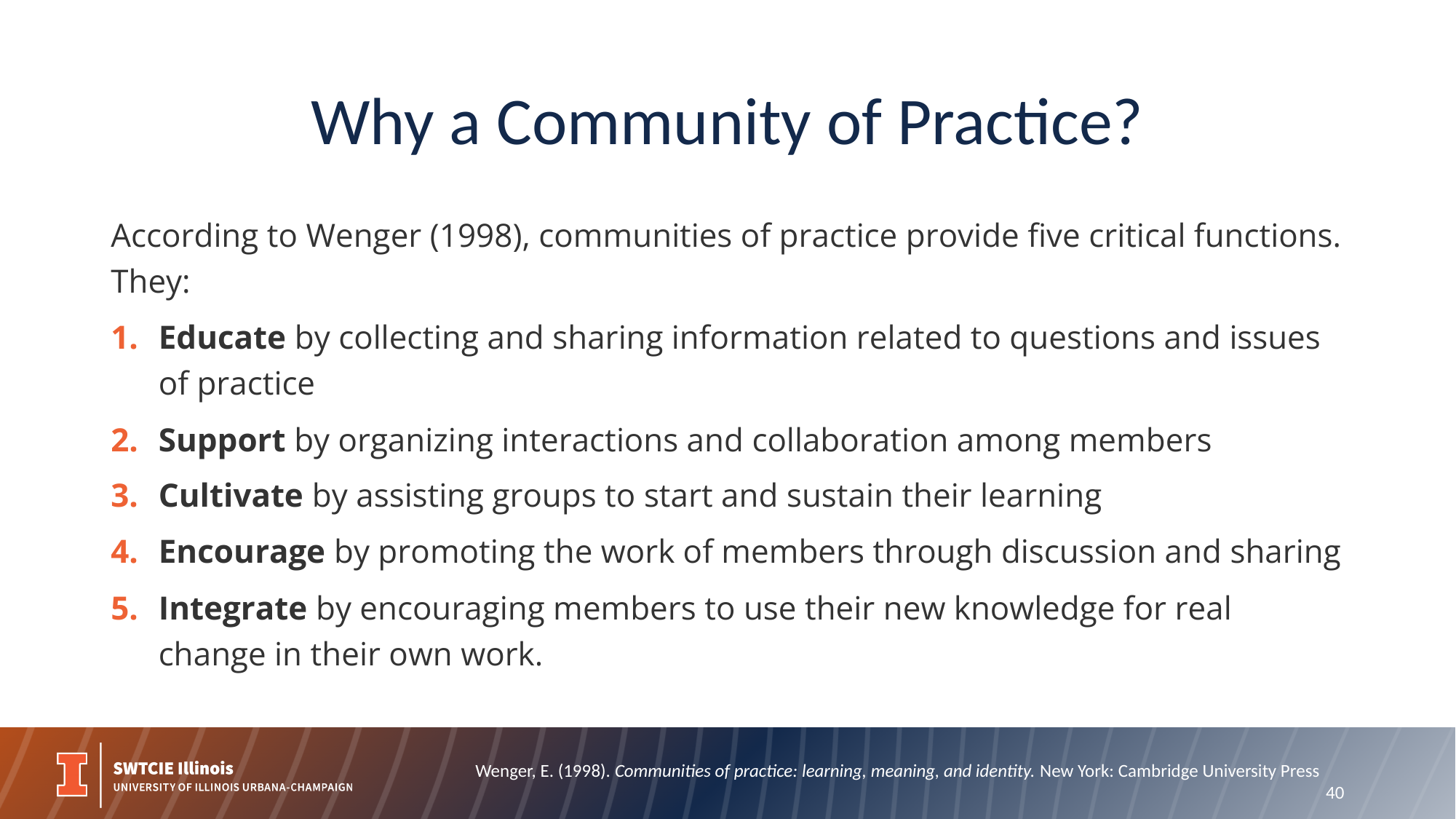

# Why a Community of Practice?
According to Wenger (1998), communities of practice provide five critical functions. They:
Educate by collecting and sharing information related to questions and issues of practice
Support by organizing interactions and collaboration among members
Cultivate by assisting groups to start and sustain their learning
Encourage by promoting the work of members through discussion and sharing
Integrate by encouraging members to use their new knowledge for real change in their own work.
 Wenger, E. (1998). Communities of practice: learning, meaning, and identity. New York: Cambridge University Press		40